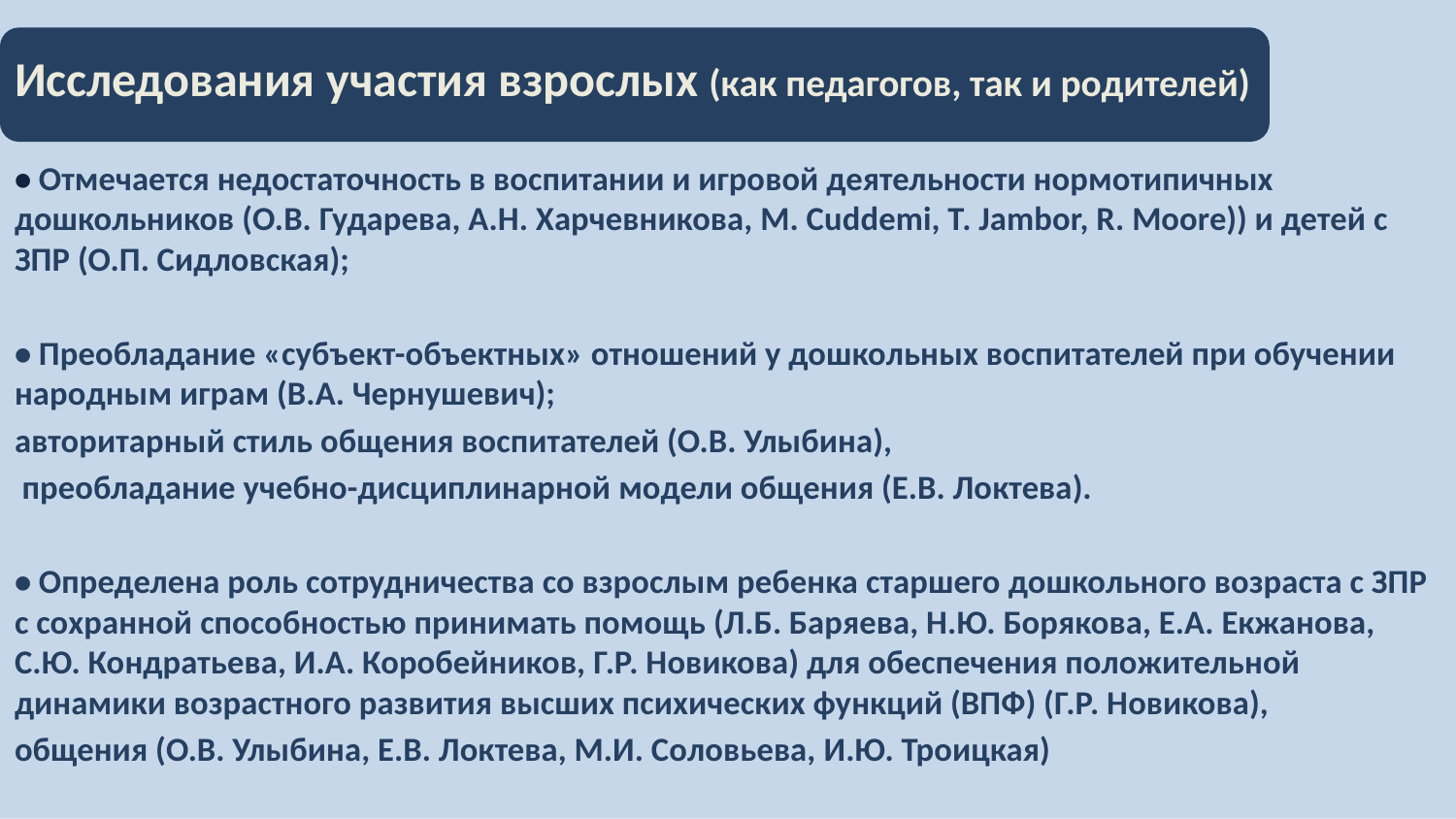

# Исследования участия взрослых (как педагогов, так и родителей)
• Отмечается недостаточность в воспитании и игровой деятельности нормотипичных дошкольников (О.В. Гударева, А.Н. Харчевникова, М. Cuddemi, Т. Jambor, R. Moore)) и детей с ЗПР (О.П. Сидловская);

• Преобладание «субъект-объектных» отношений у дошкольных воспитателей при обучении народным играм (В.А. Чернушевич);
авторитарный стиль общения воспитателей (О.В. Улыбина),
 преобладание учебно-дисциплинарной модели общения (Е.В. Локтева).

• Определена роль сотрудничества со взрослым ребенка старшего дошкольного возраста с ЗПР с сохранной способностью принимать помощь (Л.Б. Баряева, Н.Ю. Борякова, Е.А. Екжанова, С.Ю. Кондратьева, И.А. Коробейников, Г.Р. Новикова) для обеспечения положительной динамики возрастного развития высших психических функций (ВПФ) (Г.Р. Новикова),
общения (О.В. Улыбина, Е.В. Локтева, М.И. Соловьева, И.Ю. Троицкая)